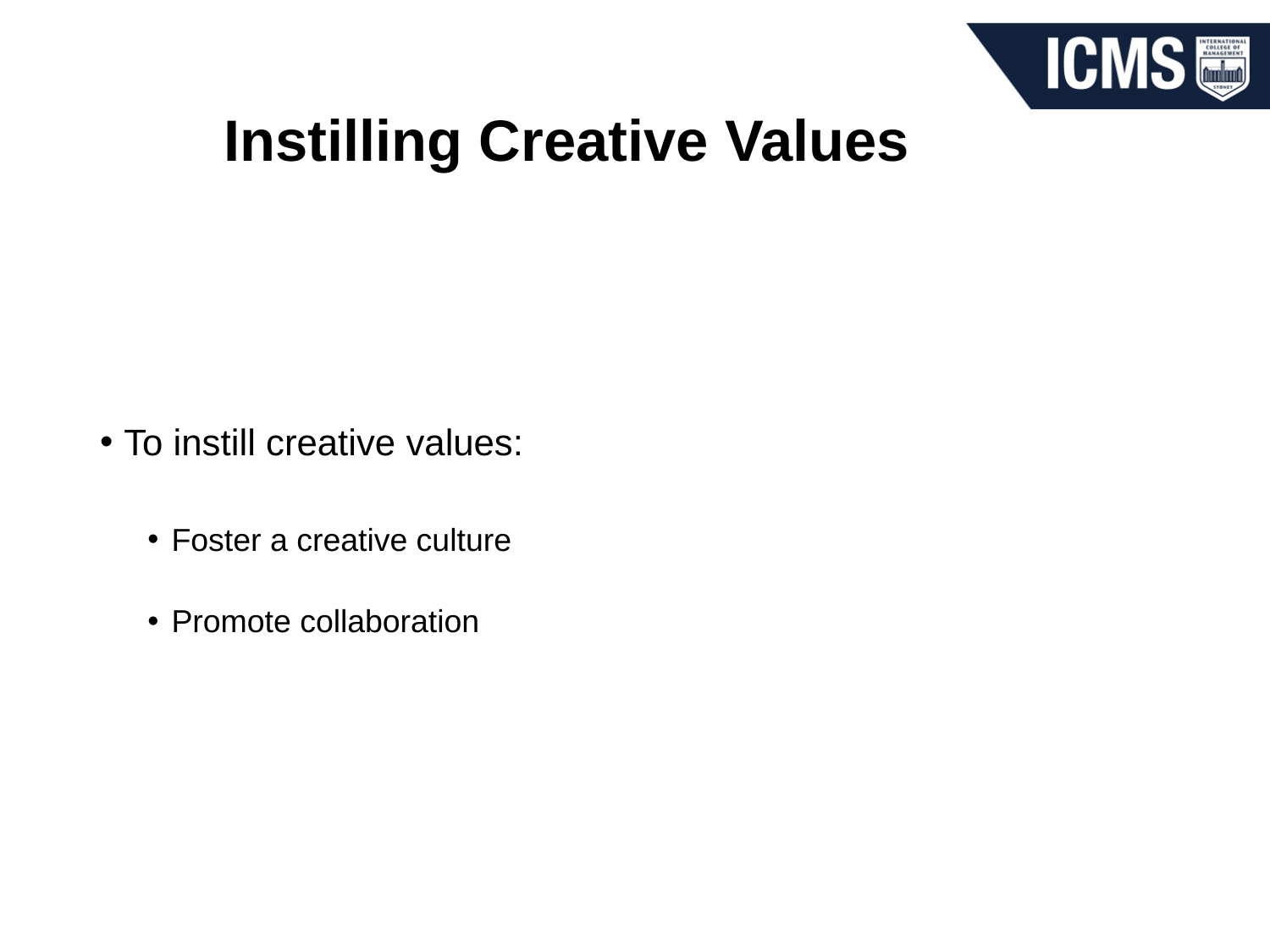

# Instilling Creative Values

To instill creative values:

Foster a creative culture

Promote collaboration